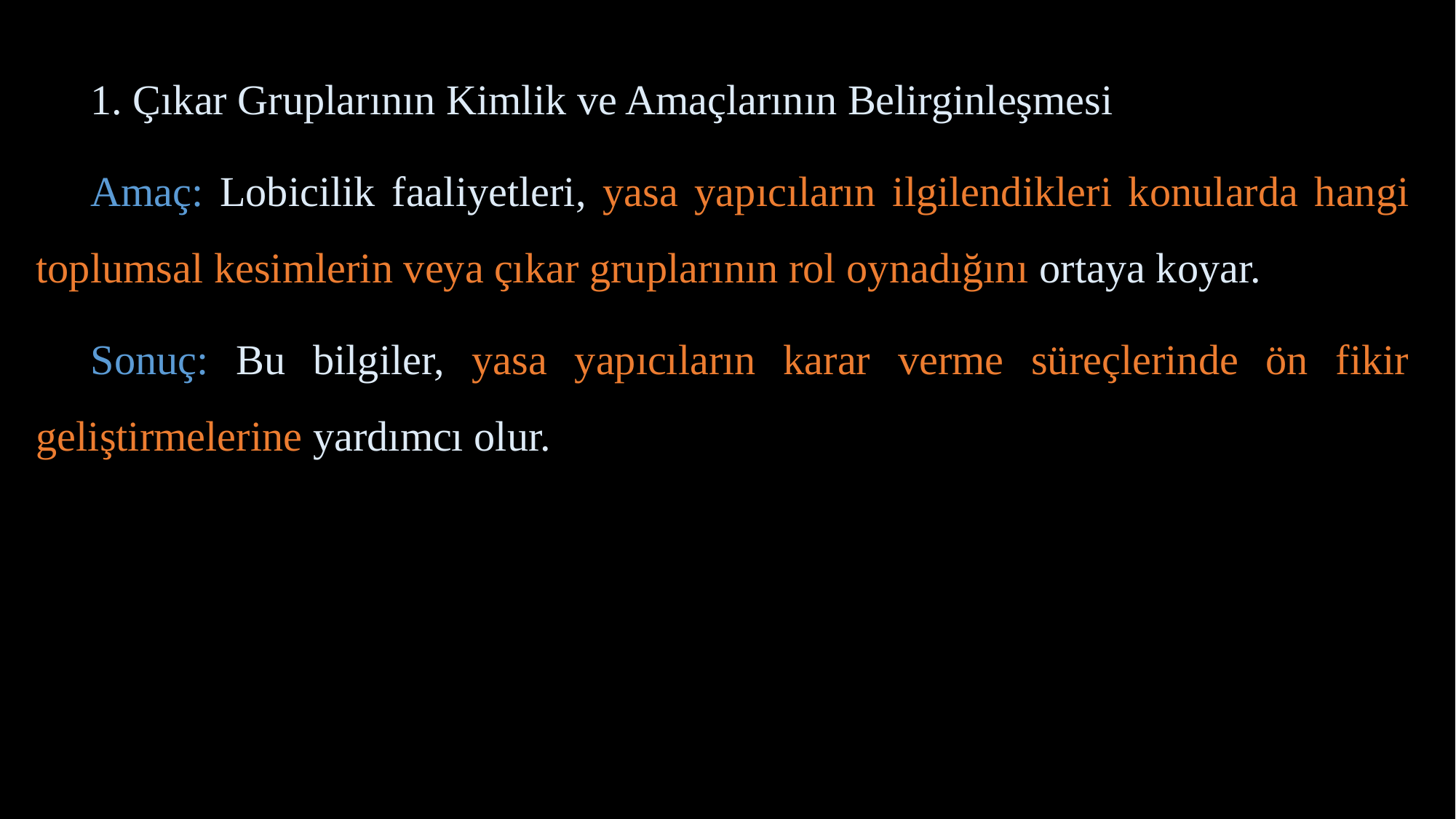

1. Çıkar Gruplarının Kimlik ve Amaçlarının Belirginleşmesi
Amaç: Lobicilik faaliyetleri, yasa yapıcıların ilgilendikleri konularda hangi toplumsal kesimlerin veya çıkar gruplarının rol oynadığını ortaya koyar.
Sonuç: Bu bilgiler, yasa yapıcıların karar verme süreçlerinde ön fikir geliştirmelerine yardımcı olur.